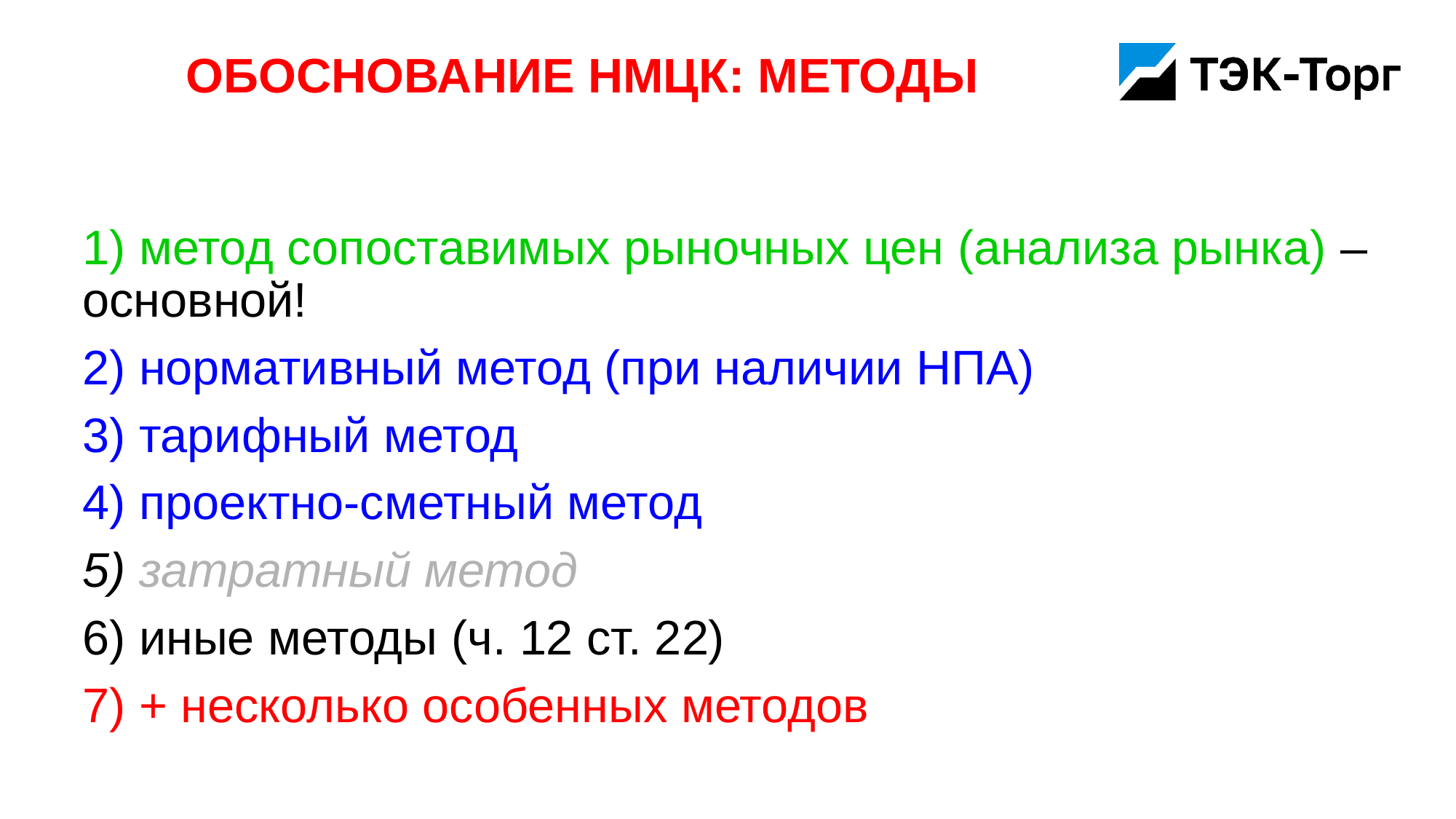

# Обоснование НМЦК: методы
1) метод сопоставимых рыночных цен (анализа рынка) – основной!
2) нормативный метод (при наличии НПА)
3) тарифный метод
4) проектно-сметный метод
5) затратный метод
6) иные методы (ч. 12 ст. 22)
7) + несколько особенных методов